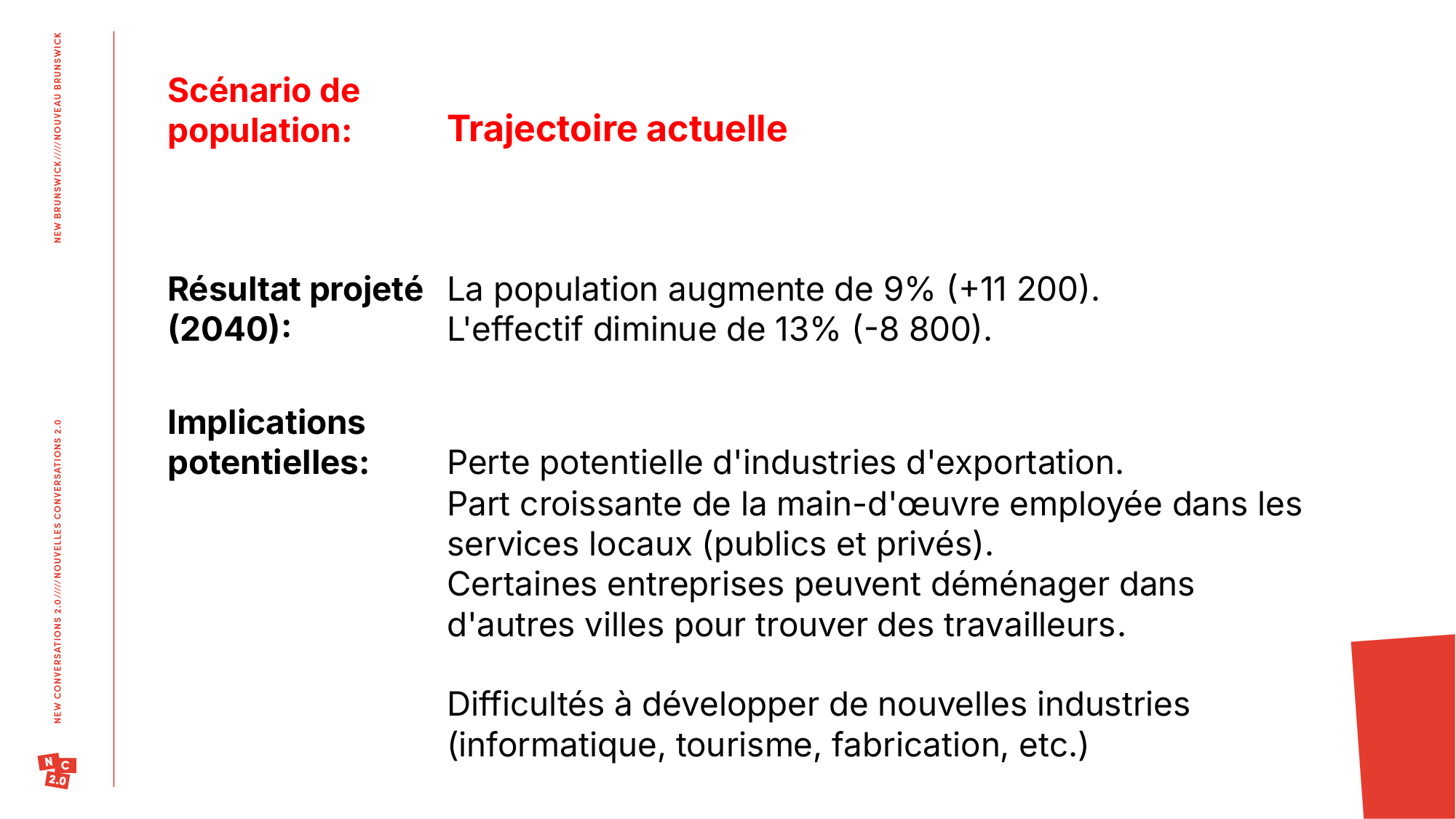

| Scénario de population: | Trajectoire actuelle |
| --- | --- |
| Résultat projeté (2040): | La population augmente de 9% (+11 200). L'effectif diminue de 13% (-8 800). |
| Implications potentielles: | Perte potentielle d'industries d'exportation. |
|  | Part croissante de la main-d'œuvre employée dans les services locaux (publics et privés). Certaines entreprises peuvent déménager dans d'autres villes pour trouver des travailleurs. |
|  | Difficultés à développer de nouvelles industries (informatique, tourisme, fabrication, etc.) |